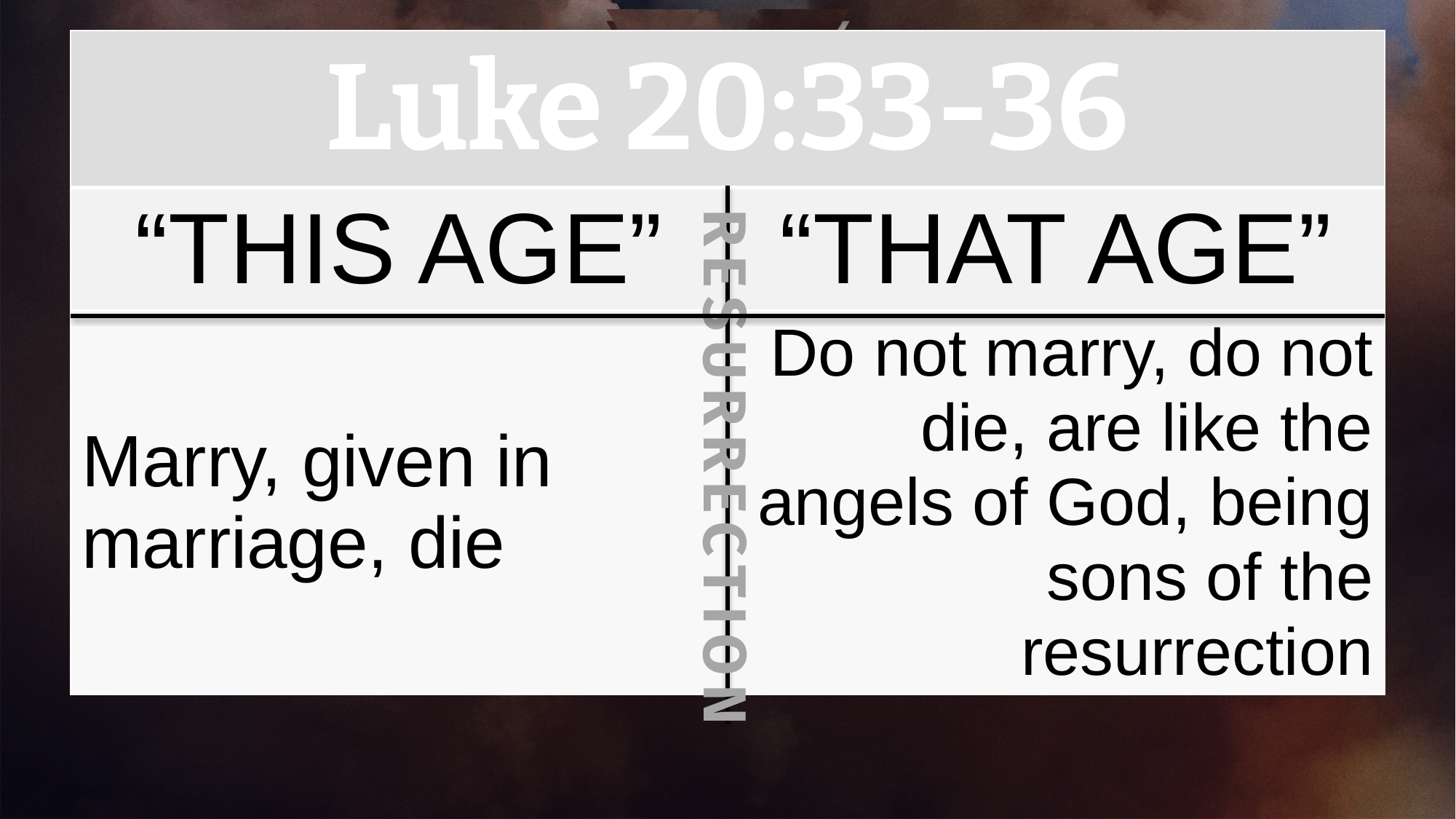

| Luke 20:33-36 |  |
| --- | --- |
| “THIS AGE” | “THAT AGE” |
| Marry, given in marriage, die | Do not marry, do not die, are like the angels of God, being sons of the resurrection |
RESURRECTION